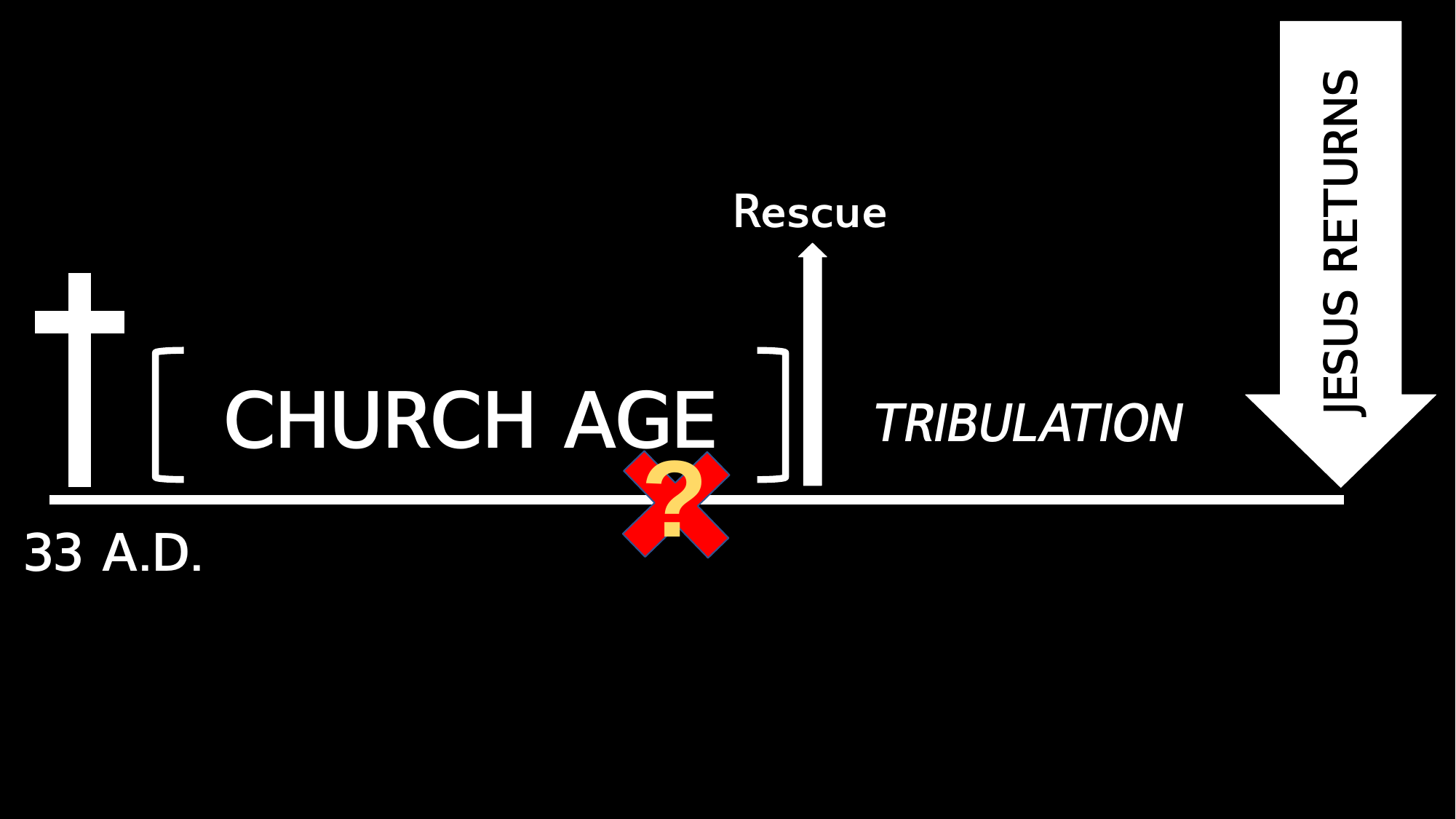

Rescue
JESUS RETURNS

CHURCH AGE
TRIBULATION
?

33 A.D.